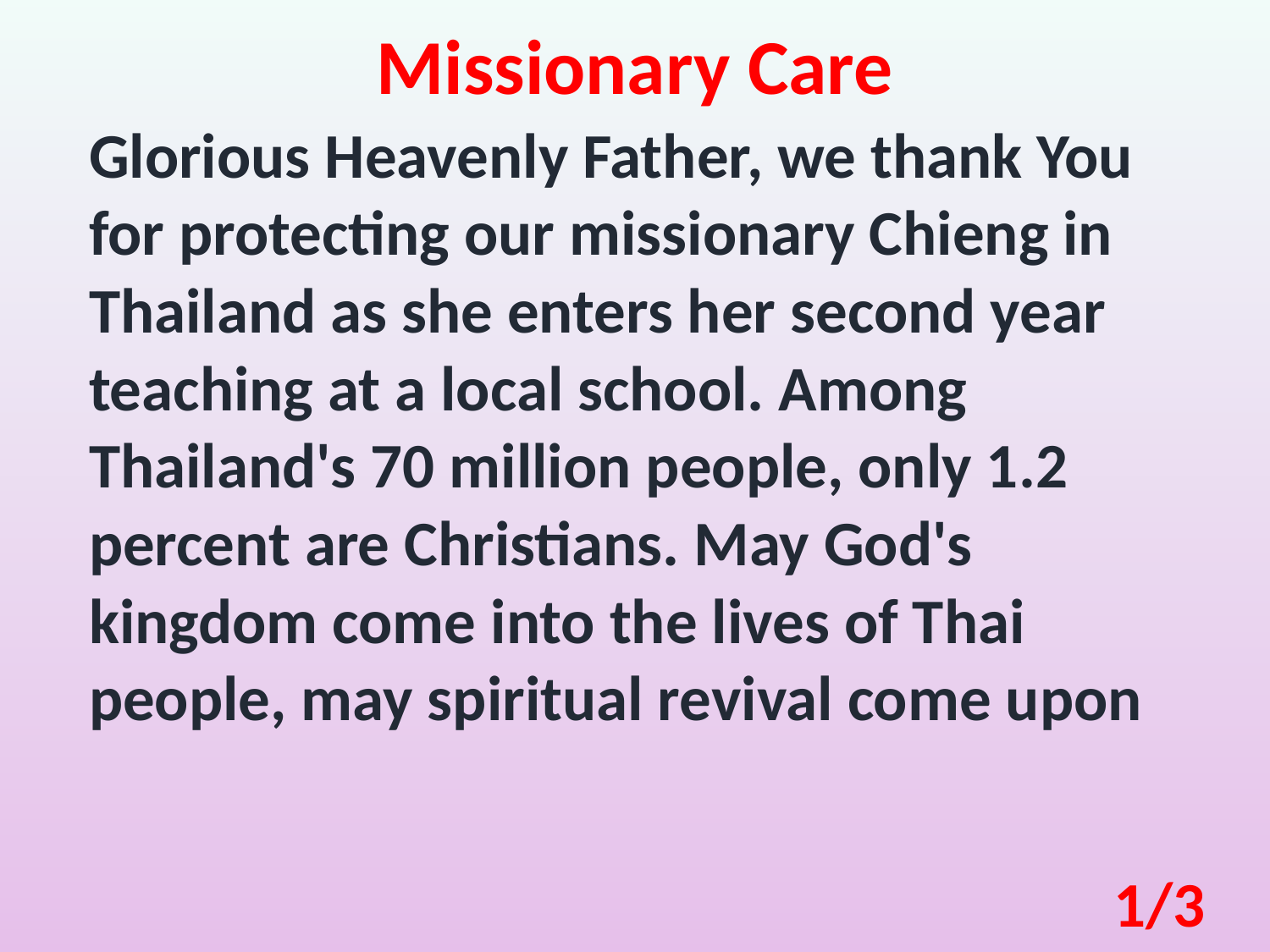

Missionary Care
Glorious Heavenly Father, we thank You for protecting our missionary Chieng in Thailand as she enters her second year teaching at a local school. Among Thailand's 70 million people, only 1.2 percent are Christians. May God's kingdom come into the lives of Thai people, may spiritual revival come upon
1/3